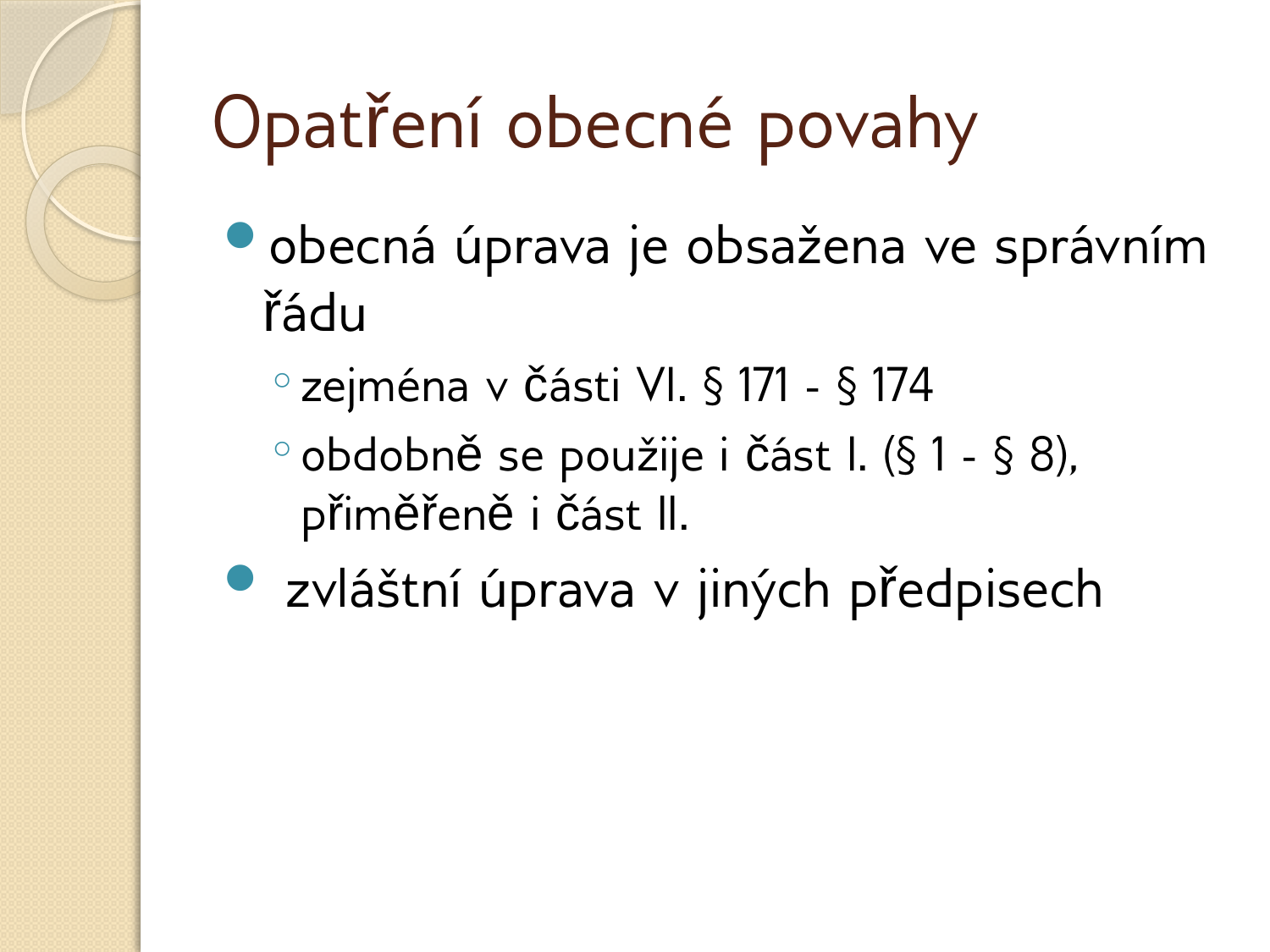

# Opatření obecné povahy
obecná úprava je obsažena ve správním řádu
zejména v části VI. § 171 - § 174
obdobně se použije i část I. (§ 1 - § 8), přiměřeně i část II.
 zvláštní úprava v jiných předpisech